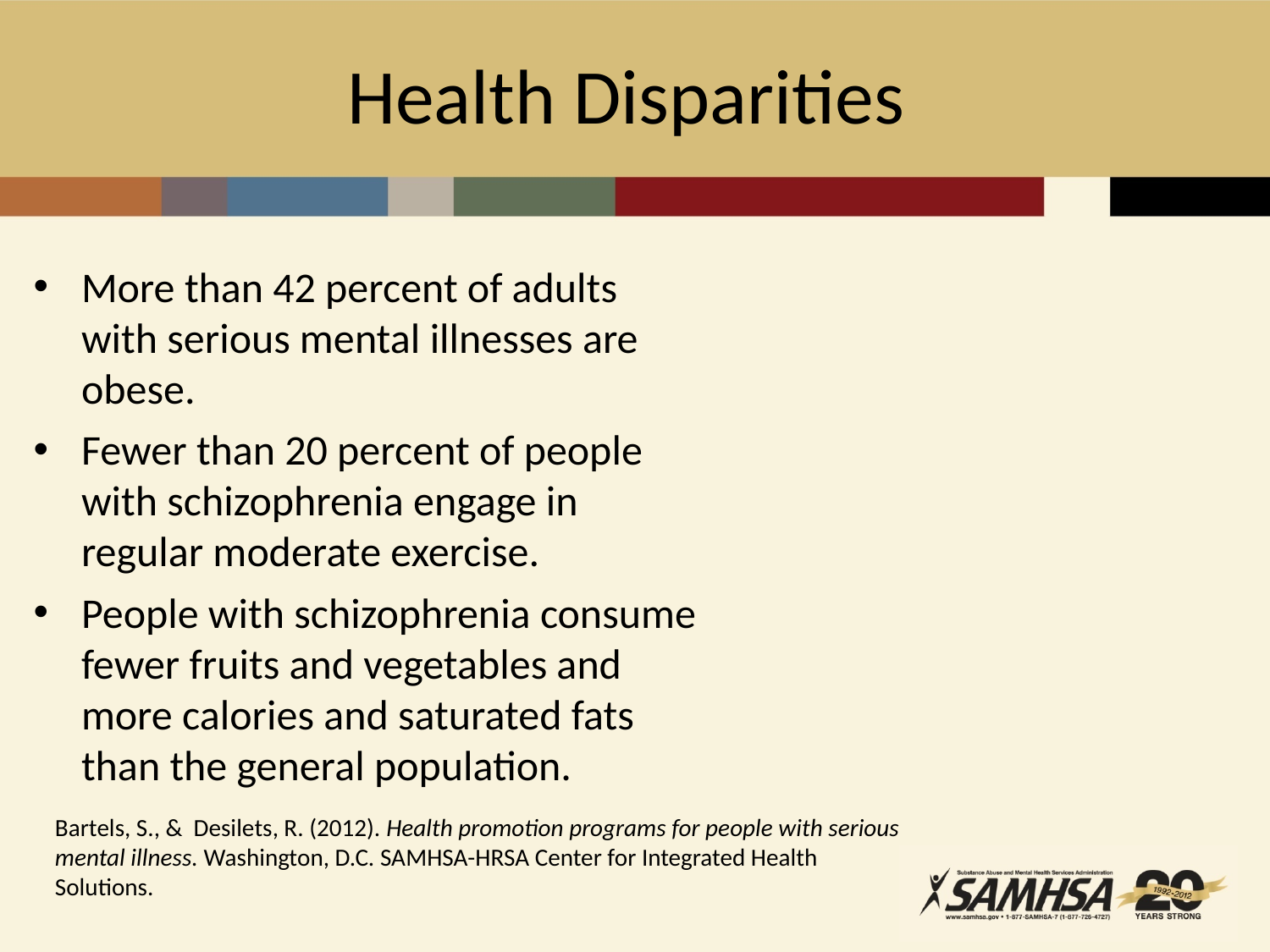

# Health Disparities
More than 42 percent of adults with serious mental illnesses are obese.
Fewer than 20 percent of people with schizophrenia engage in regular moderate exercise.
People with schizophrenia consume fewer fruits and vegetables and more calories and saturated fats than the general population.
Bartels, S., &  Desilets, R. (2012). Health promotion programs for people with serious mental illness. Washington, D.C. SAMHSA-HRSA Center for Integrated Health Solutions.